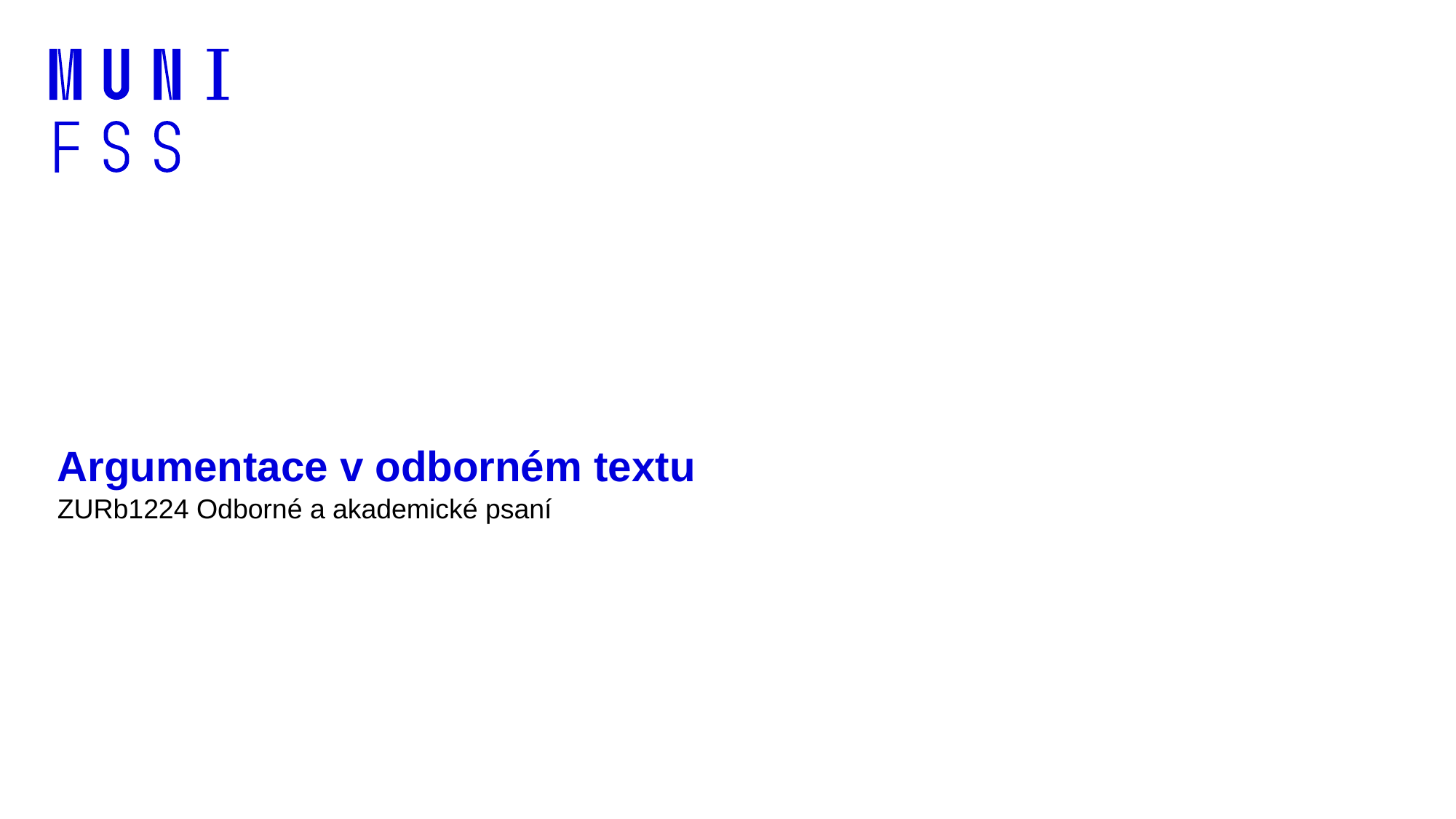

# Argumentace v odborném textu
ZURb1224 Odborné a akademické psaní